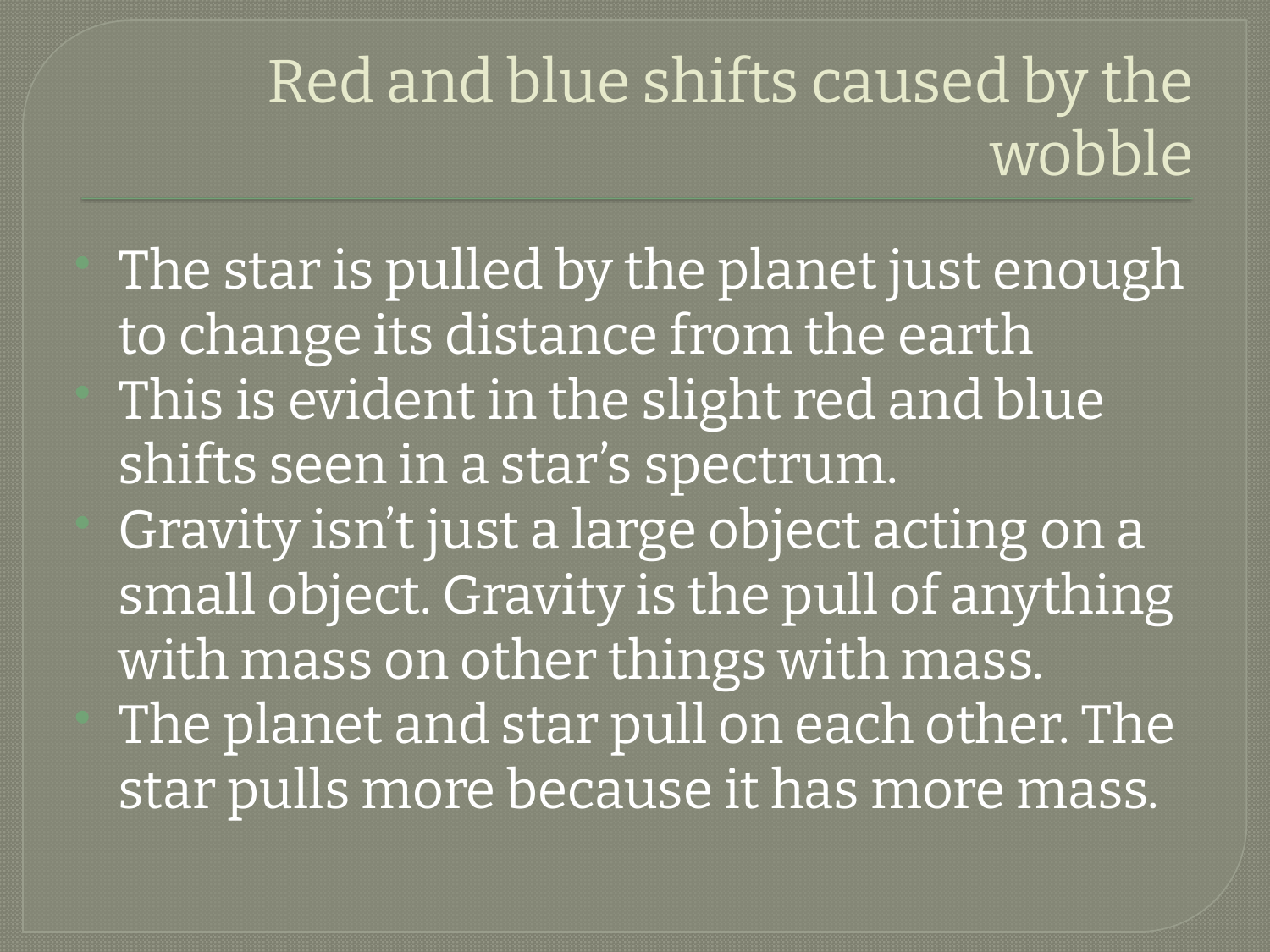

# Red and blue shifts caused by the wobble
The star is pulled by the planet just enough to change its distance from the earth
This is evident in the slight red and blue shifts seen in a star’s spectrum.
Gravity isn’t just a large object acting on a small object. Gravity is the pull of anything with mass on other things with mass.
The planet and star pull on each other. The star pulls more because it has more mass.